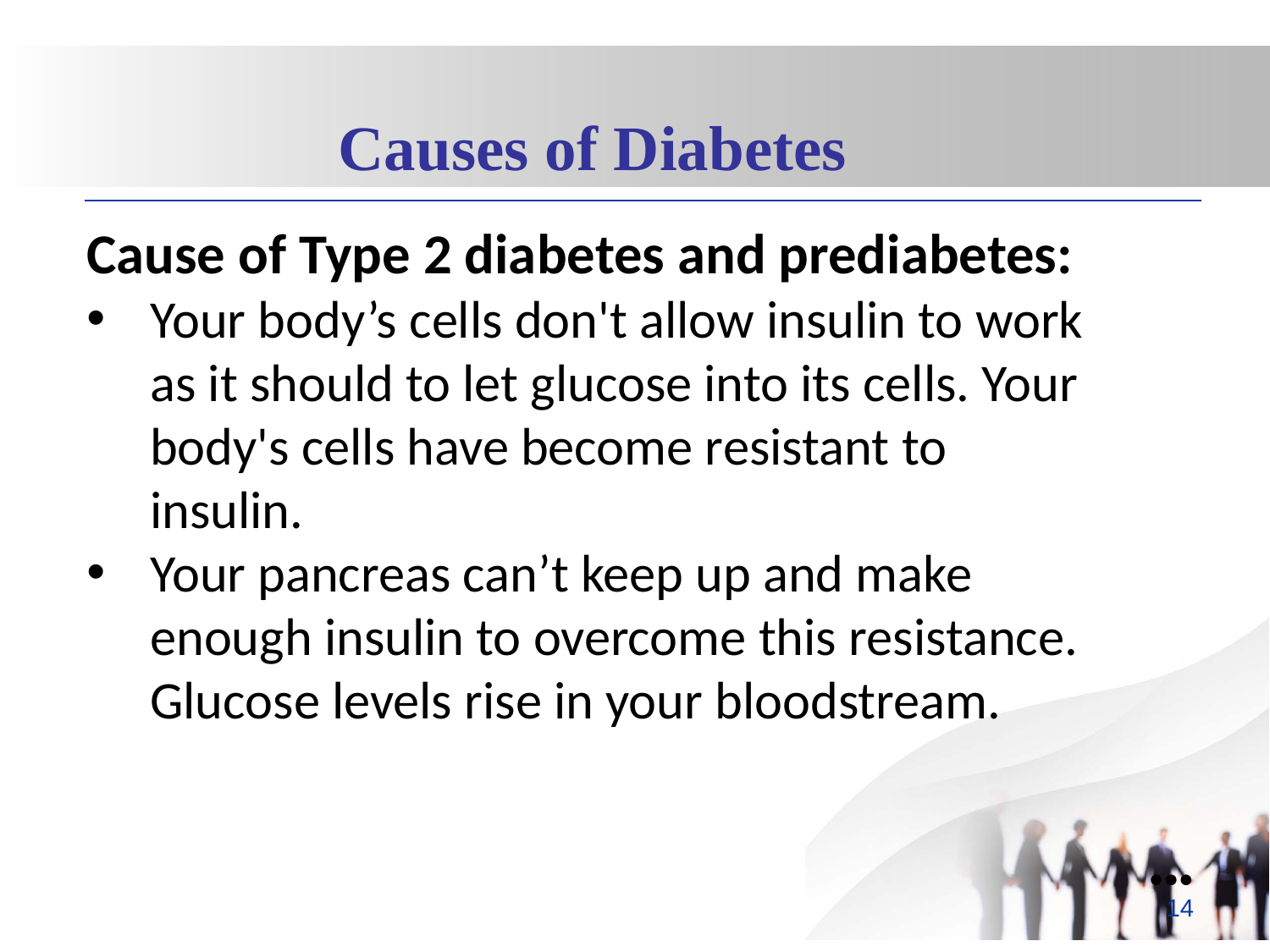

Causes of Diabetes
Cause of Type 2 diabetes and prediabetes:
Your body’s cells don't allow insulin to work as it should to let glucose into its cells. Your body's cells have become resistant to insulin.
Your pancreas can’t keep up and make enough insulin to overcome this resistance. Glucose levels rise in your bloodstream.
●●●
14